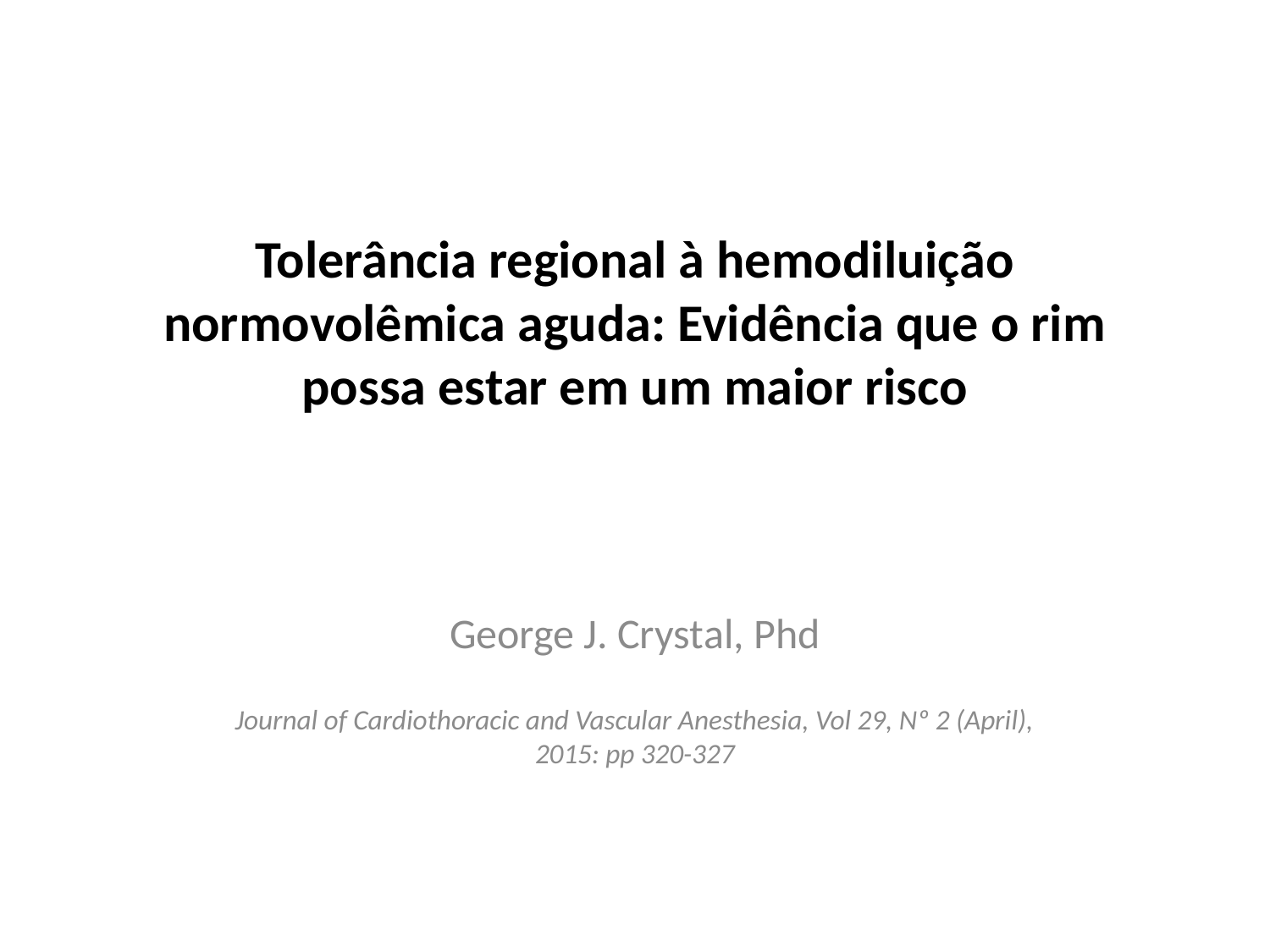

# Tolerância regional à hemodiluição normovolêmica aguda: Evidência que o rim possa estar em um maior risco
George J. Crystal, Phd

Journal of Cardiothoracic and Vascular Anesthesia, Vol 29, Nº 2 (April), 2015: pp 320-327